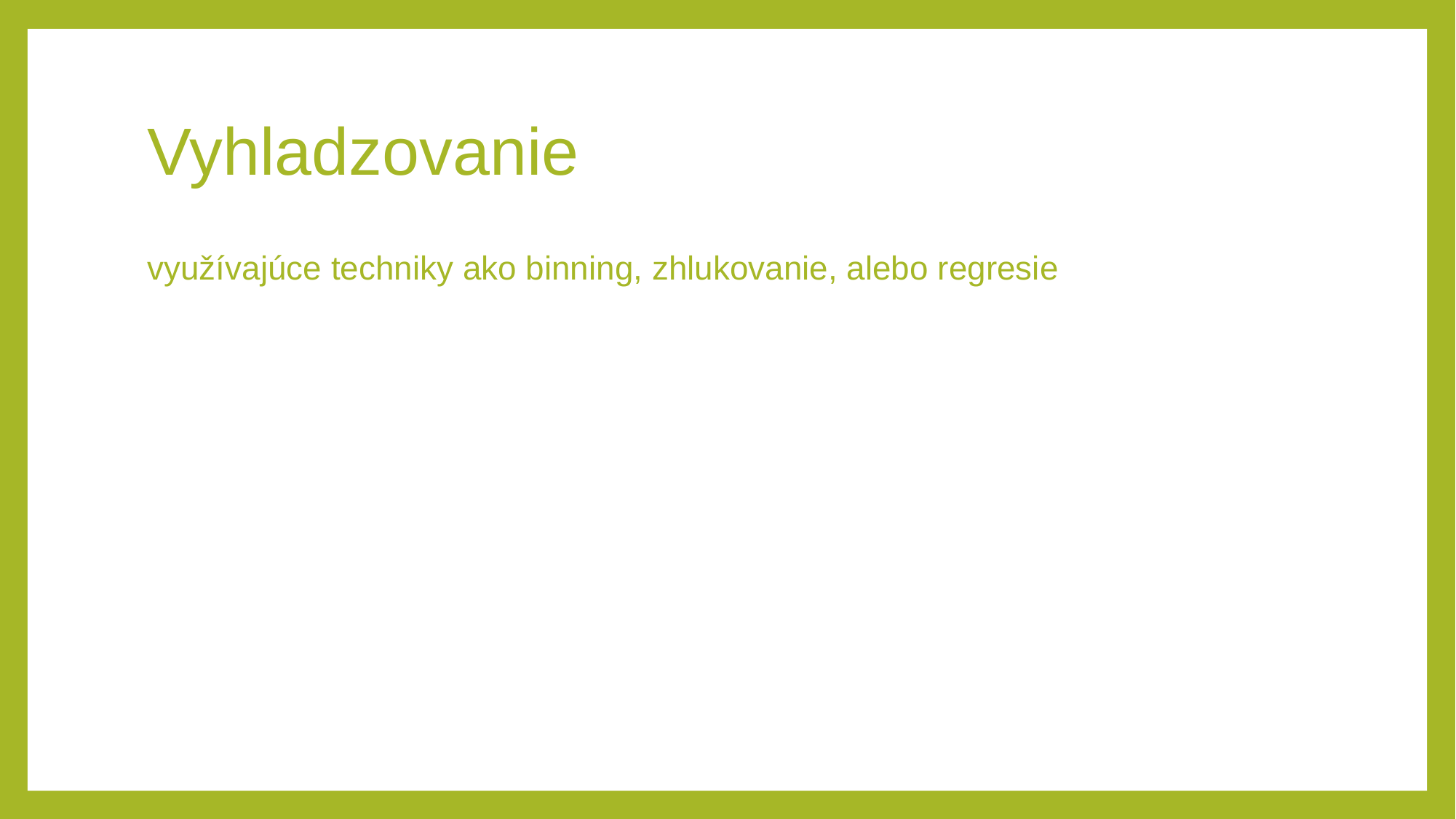

# Vyhladzovanie
využívajúce techniky ako binning, zhlukovanie, alebo regresie